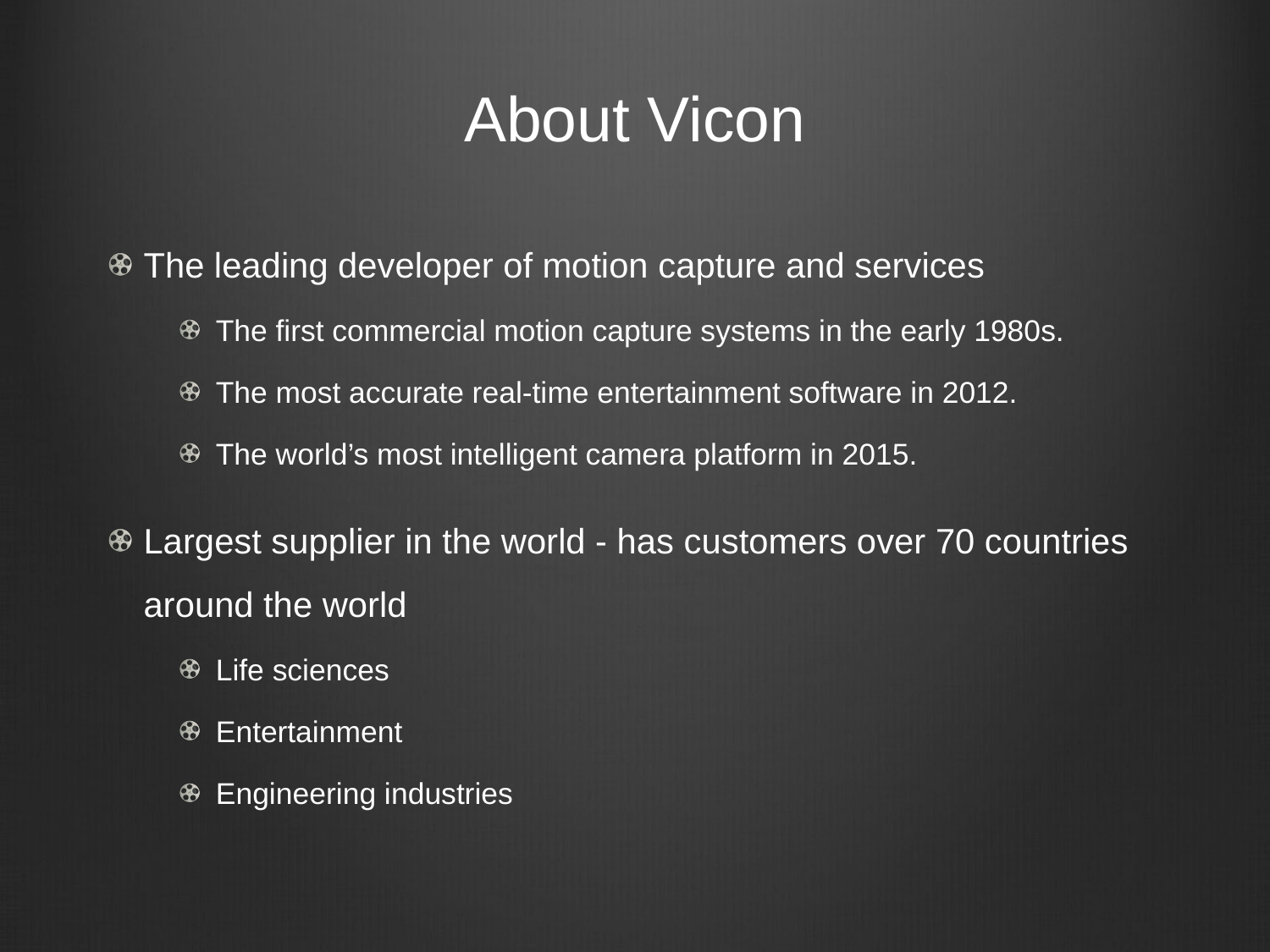

# About Vicon
The leading developer of motion capture and services
The first commercial motion capture systems in the early 1980s.
The most accurate real-time entertainment software in 2012.
The world’s most intelligent camera platform in 2015.
Largest supplier in the world - has customers over 70 countries around the world
Life sciences
Entertainment
Engineering industries